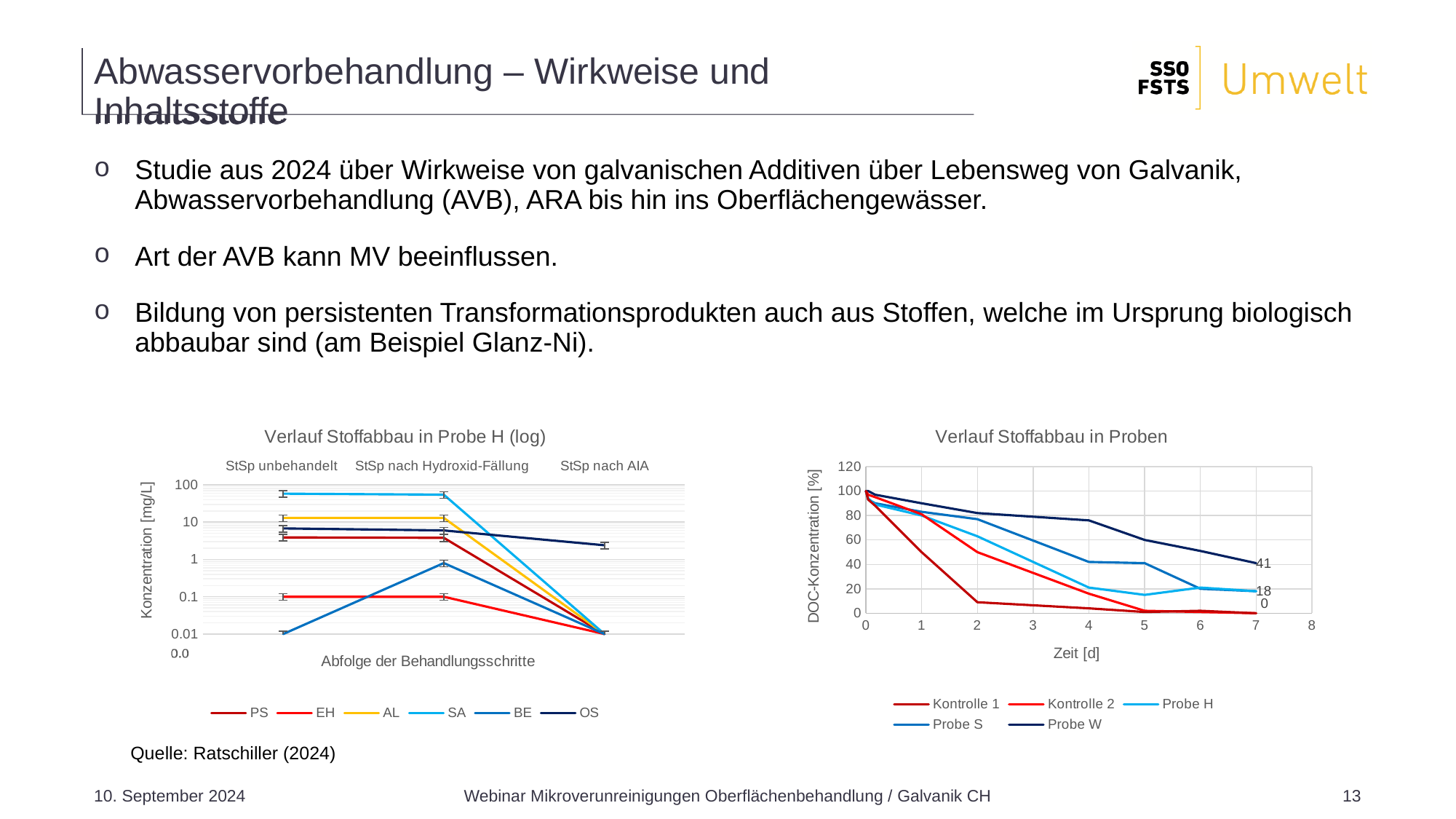

# Abwasservorbehandlung – Wirkweise und Inhaltsstoffe
Studie aus 2024 über Wirkweise von galvanischen Additiven über Lebensweg von Galvanik, Abwasservorbehandlung (AVB), ARA bis hin ins Oberflächengewässer.
Art der AVB kann MV beeinflussen.
Bildung von persistenten Transformationsprodukten auch aus Stoffen, welche im Ursprung biologisch abbaubar sind (am Beispiel Glanz-Ni).

### Chart: Verlauf Stoffabbau in Probe H (log)

| Category | PS | EH | AL | SA | BE | OS |
|---|---|---|---|---|---|---|
| StSp unbehandelt  | 3.9 | 0.1 | 13.0 | 58.0 | 0.01 | 6.8 |
| StSp nach Hydroxid-Fällung  | 3.8 | 0.1 | 13.0 | 54.5 | 0.8 | 6.0 |
| StSp nach AIA | 0.01 | 0.01 | 0.01 | 0.01 | 0.01 | 2.4 |

### Chart: Verlauf Stoffabbau in Proben

| Category | Kontrolle 1 | Kontrolle 2 | Probe H | Probe S | Probe W |
|---|---|---|---|---|---|
Quelle: Ratschiller (2024)
10. September 2024
Webinar Mikroverunreinigungen Oberflächenbehandlung / Galvanik CH
13